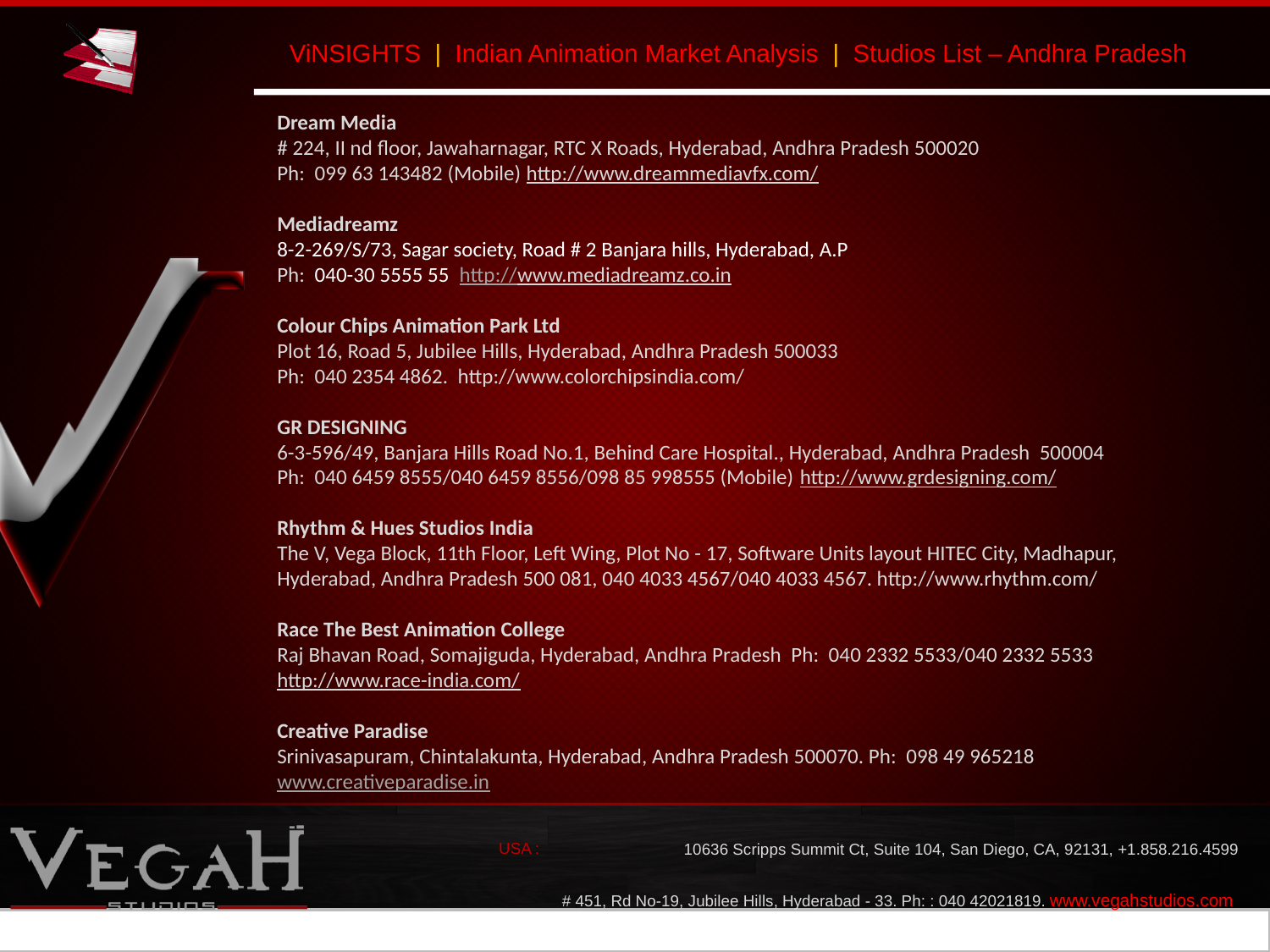

Dream Media
# 224, II nd floor, Jawaharnagar, RTC X Roads, Hyderabad, Andhra Pradesh 500020
Ph:  099 63 143482 (Mobile) http://www.dreammediavfx.com/

Mediadreamz
8-2-269/S/73, Sagar society, Road # 2 Banjara hills, Hyderabad, A.P
Ph:  040-30 5555 55  http://www.mediadreamz.co.in
Colour Chips Animation Park Ltd
Plot 16, Road 5, Jubilee Hills, Hyderabad, Andhra Pradesh 500033
Ph:  040 2354 4862.  http://www.colorchipsindia.com/
GR DESIGNING
6-3-596/49, Banjara Hills Road No.1, Behind Care Hospital., Hyderabad, Andhra Pradesh  500004
Ph:  040 6459 8555/040 6459 8556/098 85 998555 (Mobile) http://www.grdesigning.com/
Rhythm & Hues Studios India
The V, Vega Block, 11th Floor, Left Wing, Plot No - 17, Software Units layout HITEC City, Madhapur,
Hyderabad, Andhra Pradesh 500 081, 040 4033 4567/040 4033 4567. http://www.rhythm.com/
Race The Best Animation College
Raj Bhavan Road, Somajiguda, Hyderabad, Andhra Pradesh  Ph:  040 2332 5533/040 2332 5533
http://www.race-india.com/
Creative Paradise
Srinivasapuram, Chintalakunta, Hyderabad, Andhra Pradesh 500070. Ph:  098 49 965218
www.creativeparadise.in